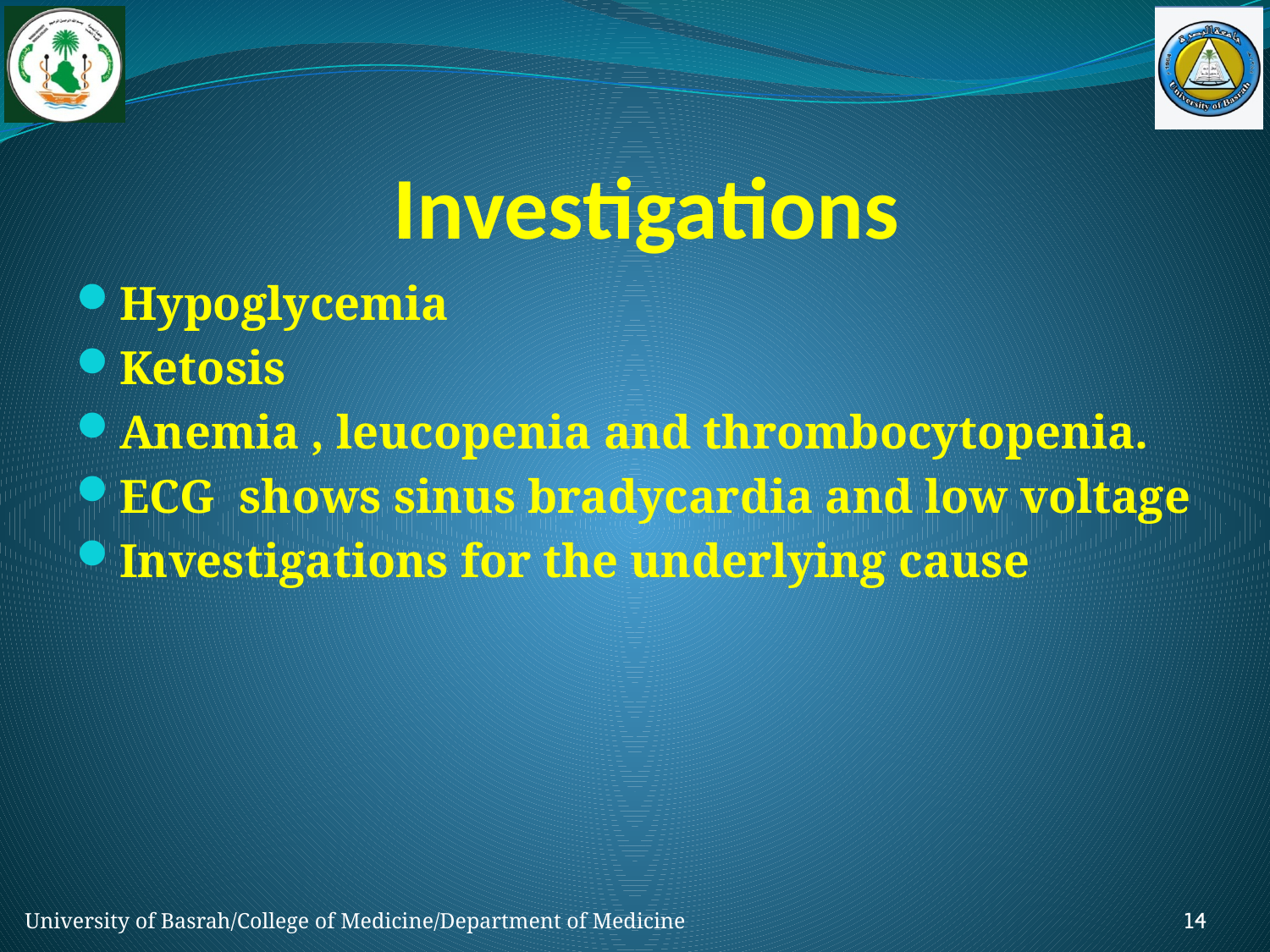

# Investigations
Hypoglycemia
Ketosis
Anemia , leucopenia and thrombocytopenia.
ECG  shows sinus bradycardia and low voltage
Investigations for the underlying cause

University of Basrah/College of Medicine/Department of Medicine
14